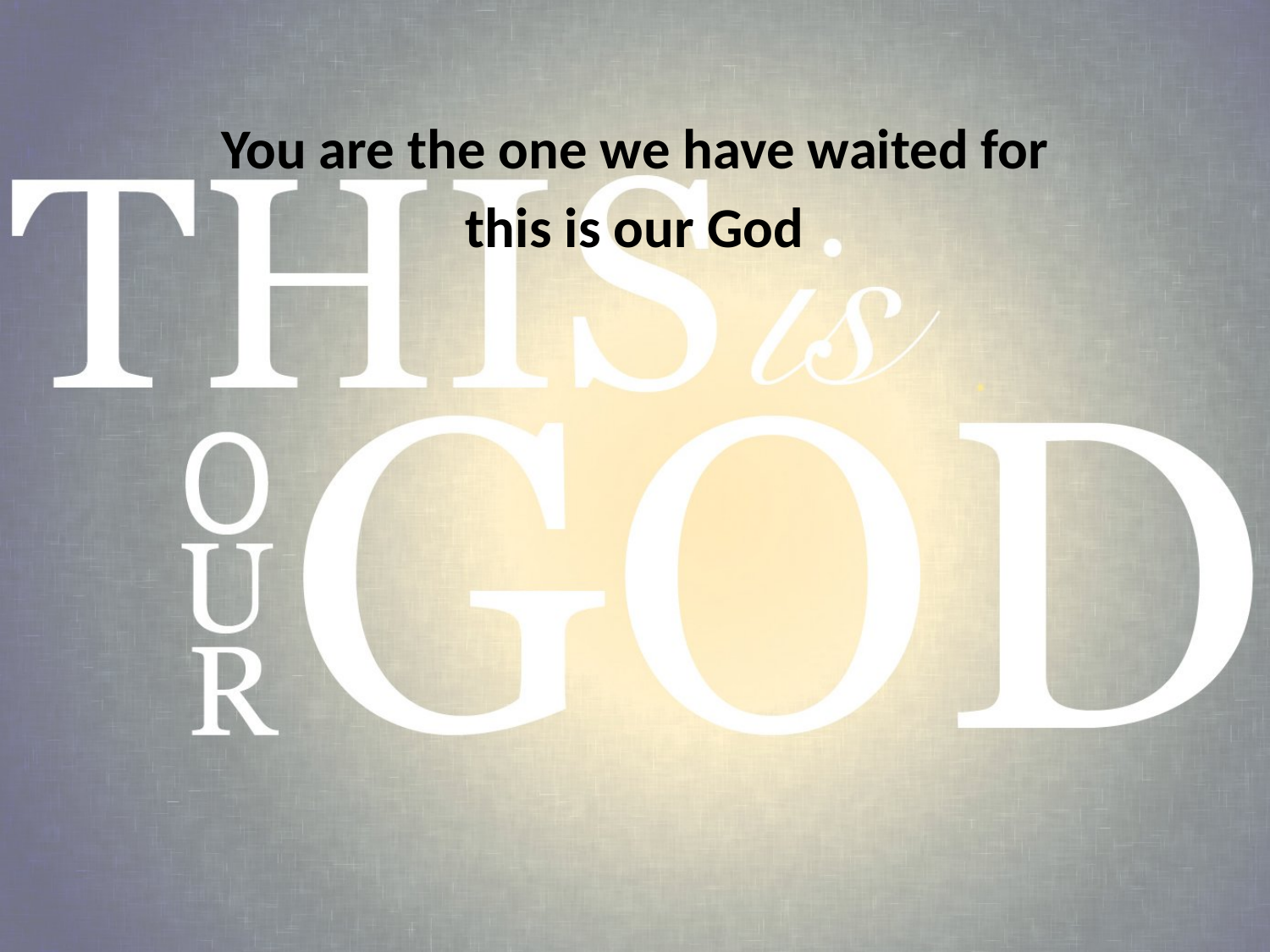

You are the one we have waited for
this is our God